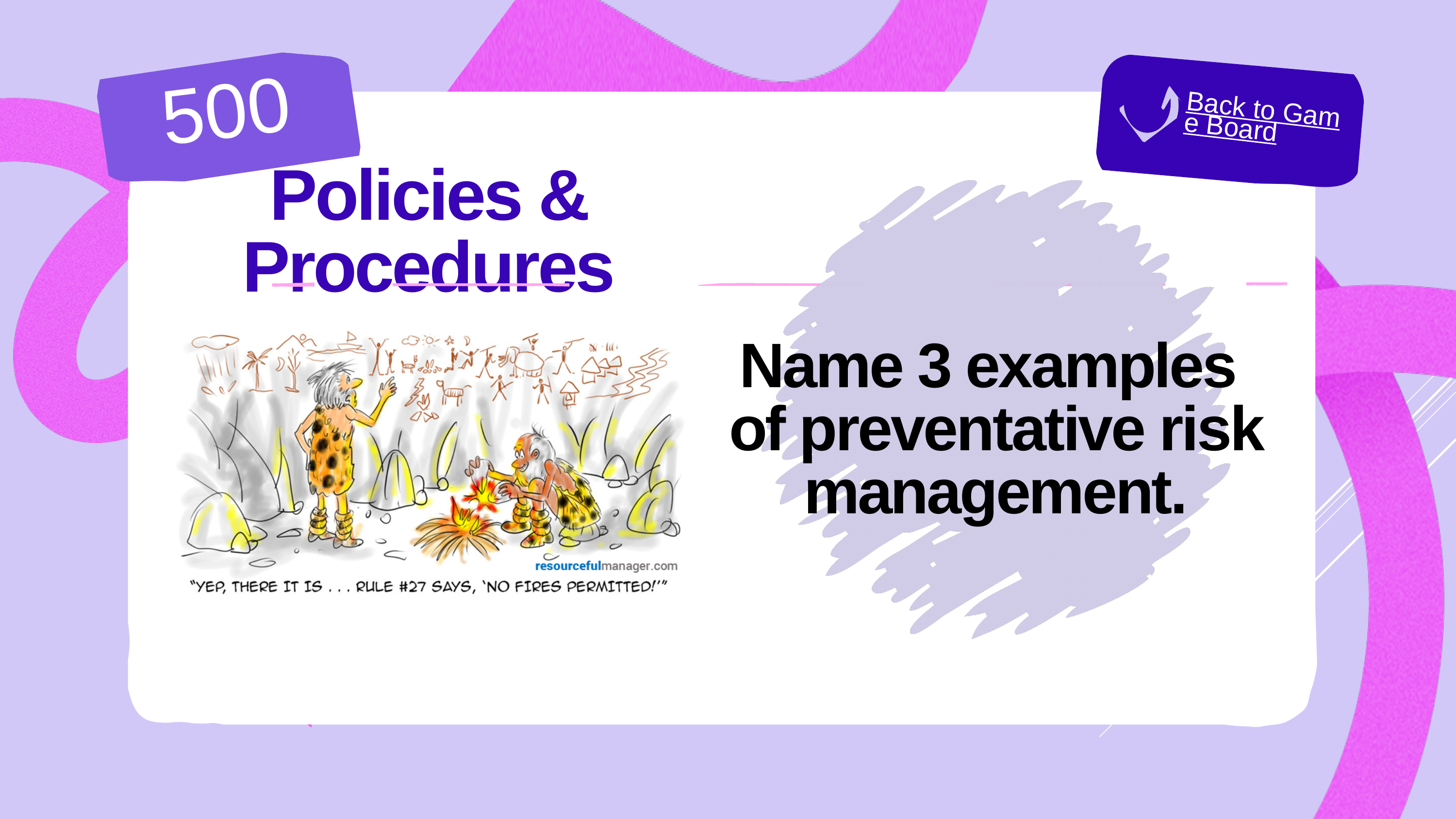

500

Back to Game Board

Policies & Procedures

Name 3 examples
of preventative risk management.